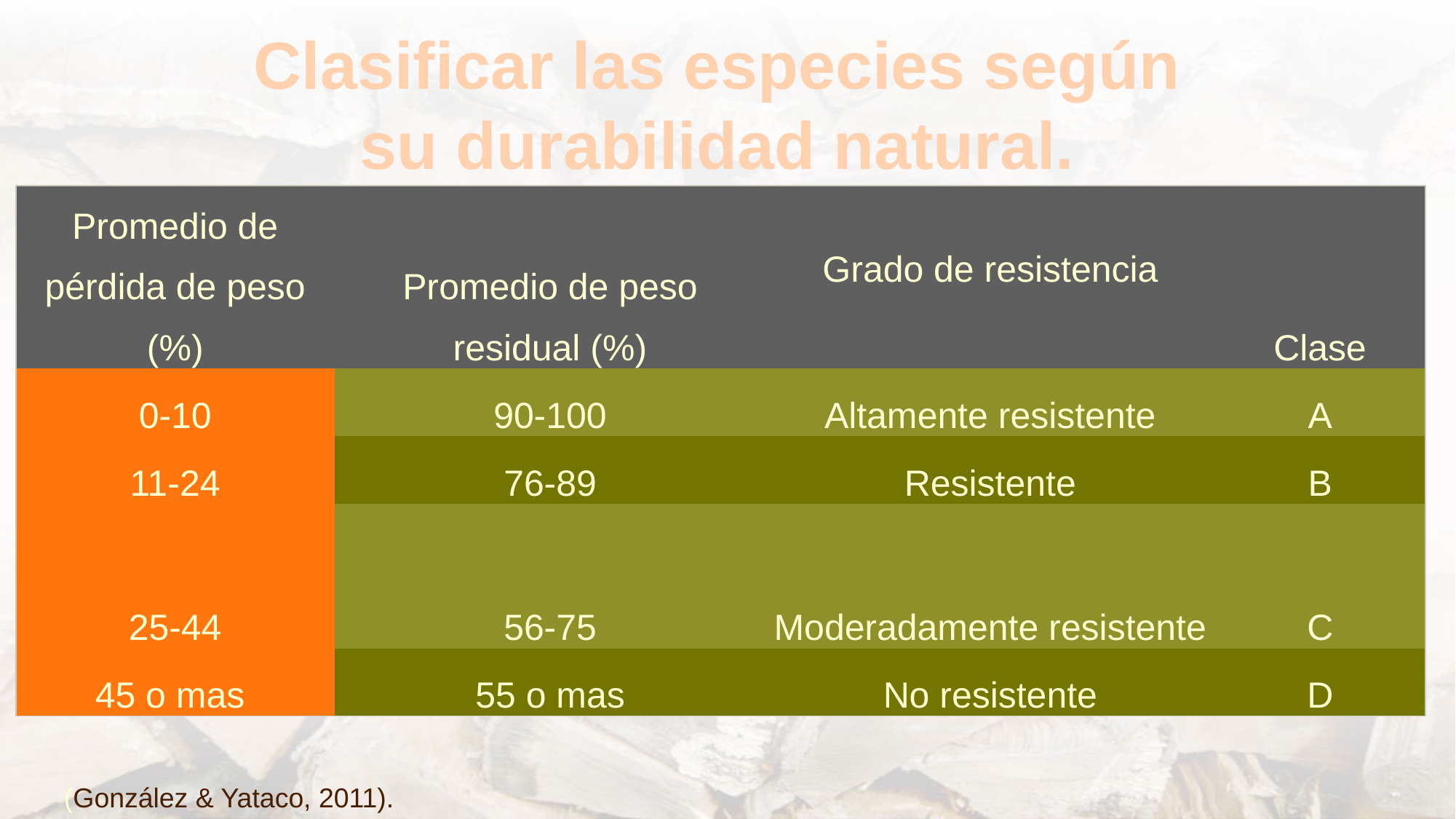

# Clasificar las especies según su durabilidad natural.
| Promedio de pérdida de peso (%) | Promedio de peso residual (%) | Grado de resistencia | Clase |
| --- | --- | --- | --- |
| 0-10 | 90-100 | Altamente resistente | A |
| 11-24 | 76-89 | Resistente | B |
| 25-44 | 56-75 | Moderadamente resistente | C |
| 45 o mas | 55 o mas | No resistente | D |
(González & Yataco, 2011).